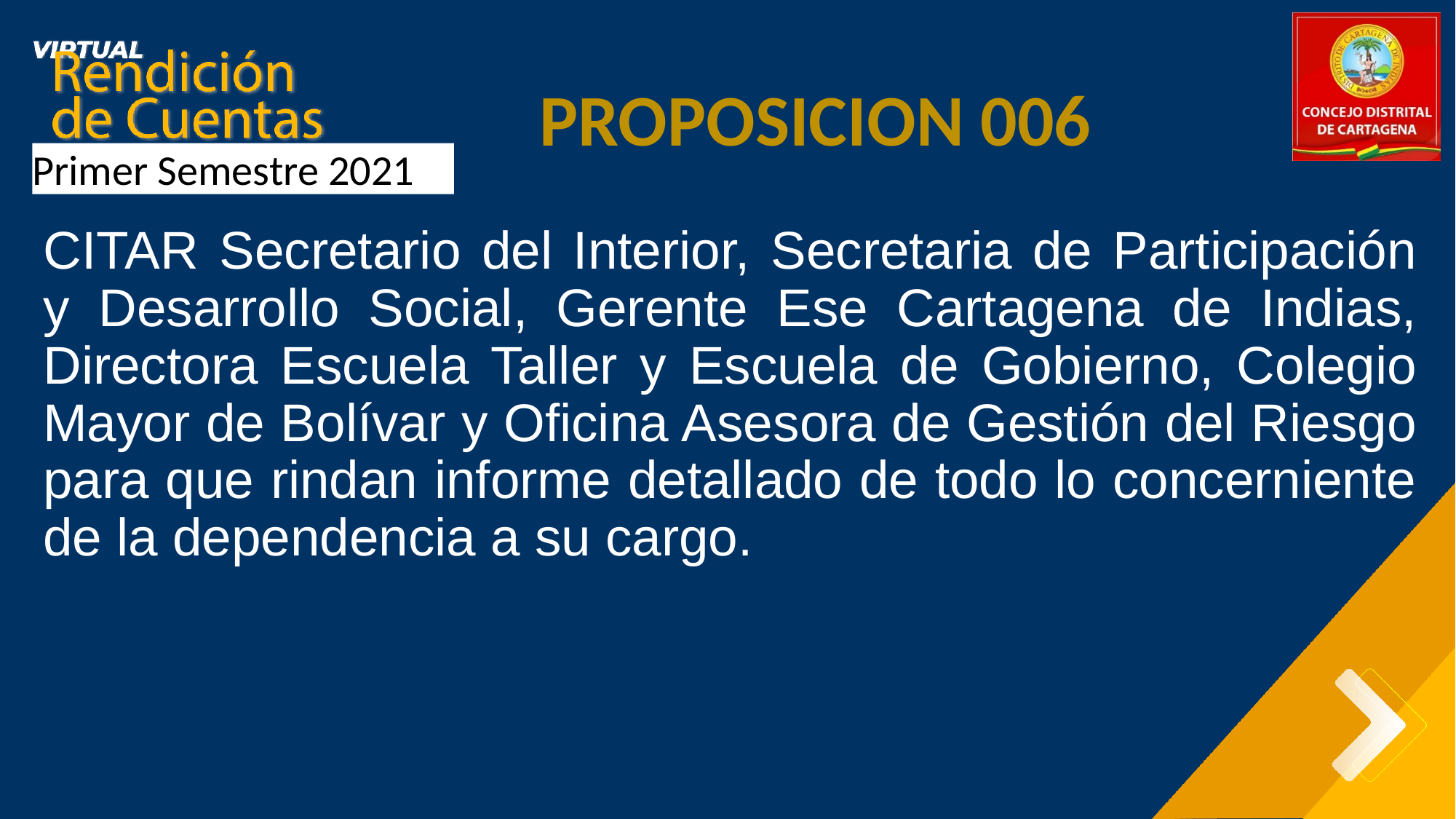

# PROPOSICION 006
Primer Semestre 2021
CITAR Secretario del Interior, Secretaria de Participación y Desarrollo Social, Gerente Ese Cartagena de Indias, Directora Escuela Taller y Escuela de Gobierno, Colegio Mayor de Bolívar y Oficina Asesora de Gestión del Riesgo para que rindan informe detallado de todo lo concerniente de la dependencia a su cargo.